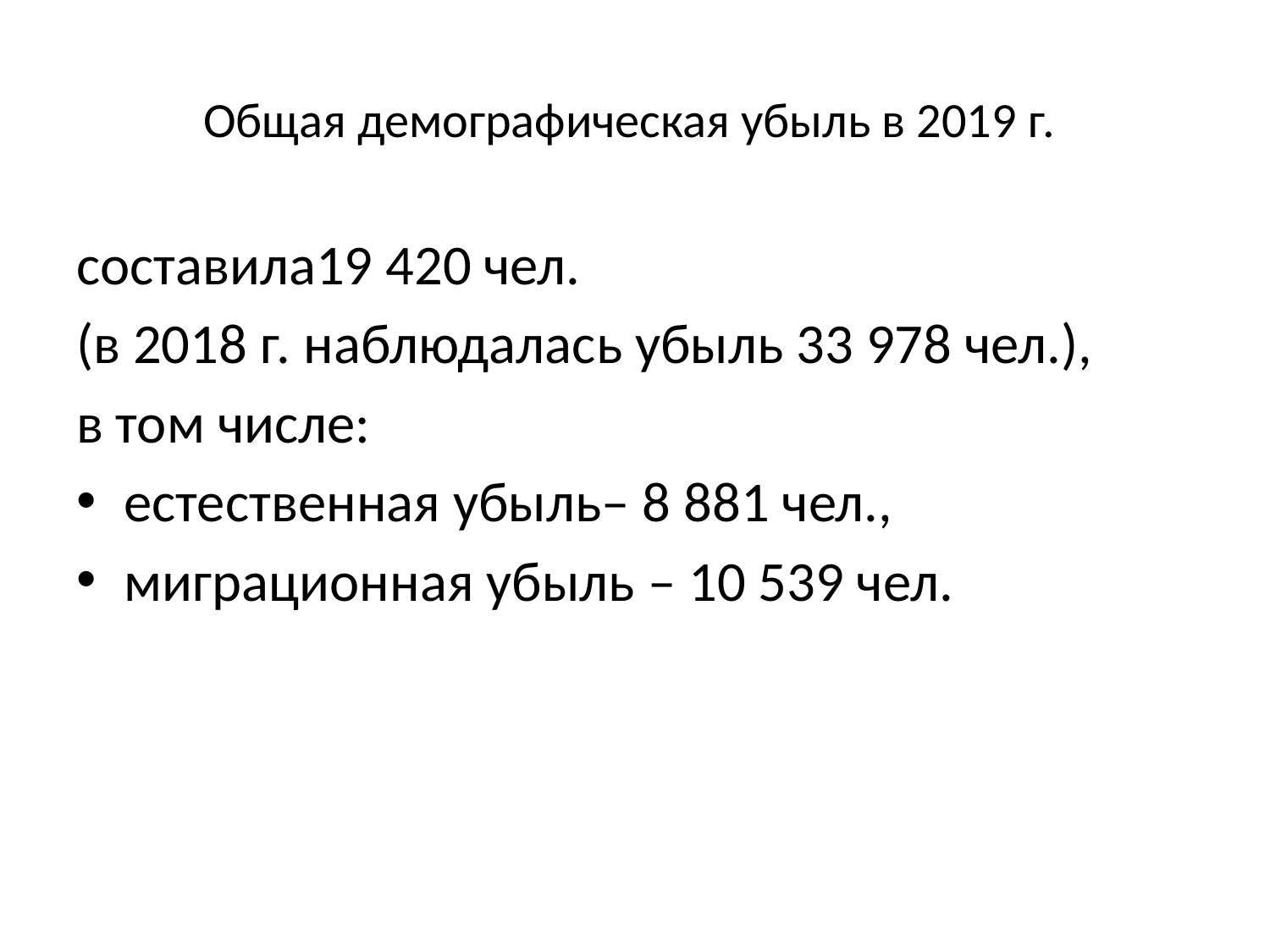

# Общая демографическая убыль в 2019 г.
составила19 420 чел.
(в 2018 г. наблюдалась убыль 33 978 чел.),
в том числе:
естественная убыль– 8 881 чел.,
миграционная убыль – 10 539 чел.